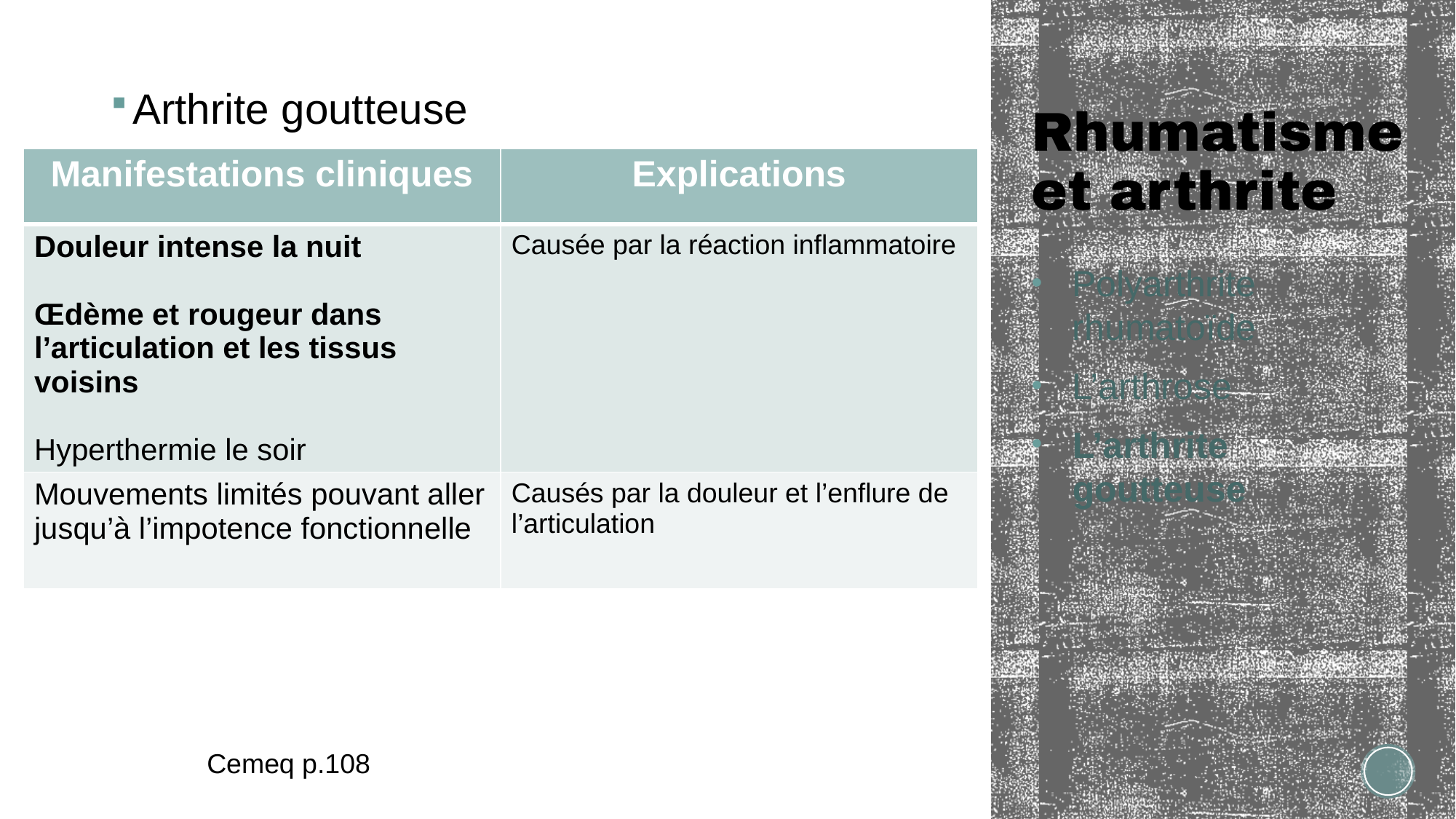

Arthrite goutteuse

# Rhumatisme et arthrite
| Manifestations cliniques | Explications |
| --- | --- |
| Douleur intense la nuit Œdème et rougeur dans l’articulation et les tissus voisins Hyperthermie le soir | Causée par la réaction inflammatoire |
| Mouvements limités pouvant aller jusqu’à l’impotence fonctionnelle | Causés par la douleur et l’enflure de l’articulation |
Polyarthrite rhumatoïde
L’arthrose
L’arthrite goutteuse
Cemeq p.108